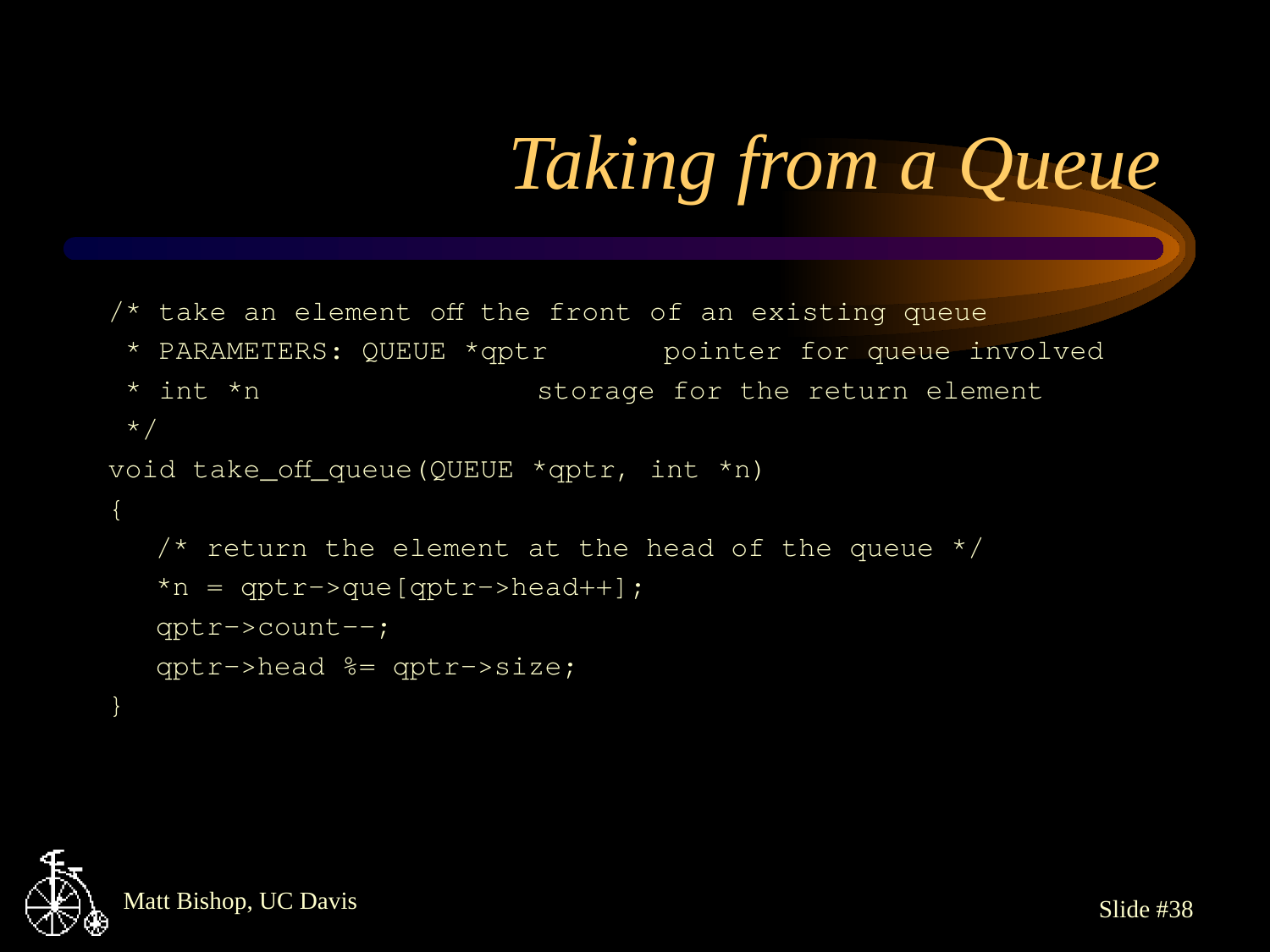

# Taking from a Queue
/* take an element off the front of an existing queue
 * PARAMETERS: QUEUE *qptr	pointer for queue involved
 * int *n			storage for the return element
 */
void take_off_queue(QUEUE *qptr, int *n)
{
	/* return the element at the head of the queue */
	*n = qptr->que[qptr->head++];
	qptr->count--;
	qptr->head %= qptr->size;
}
Slide #38